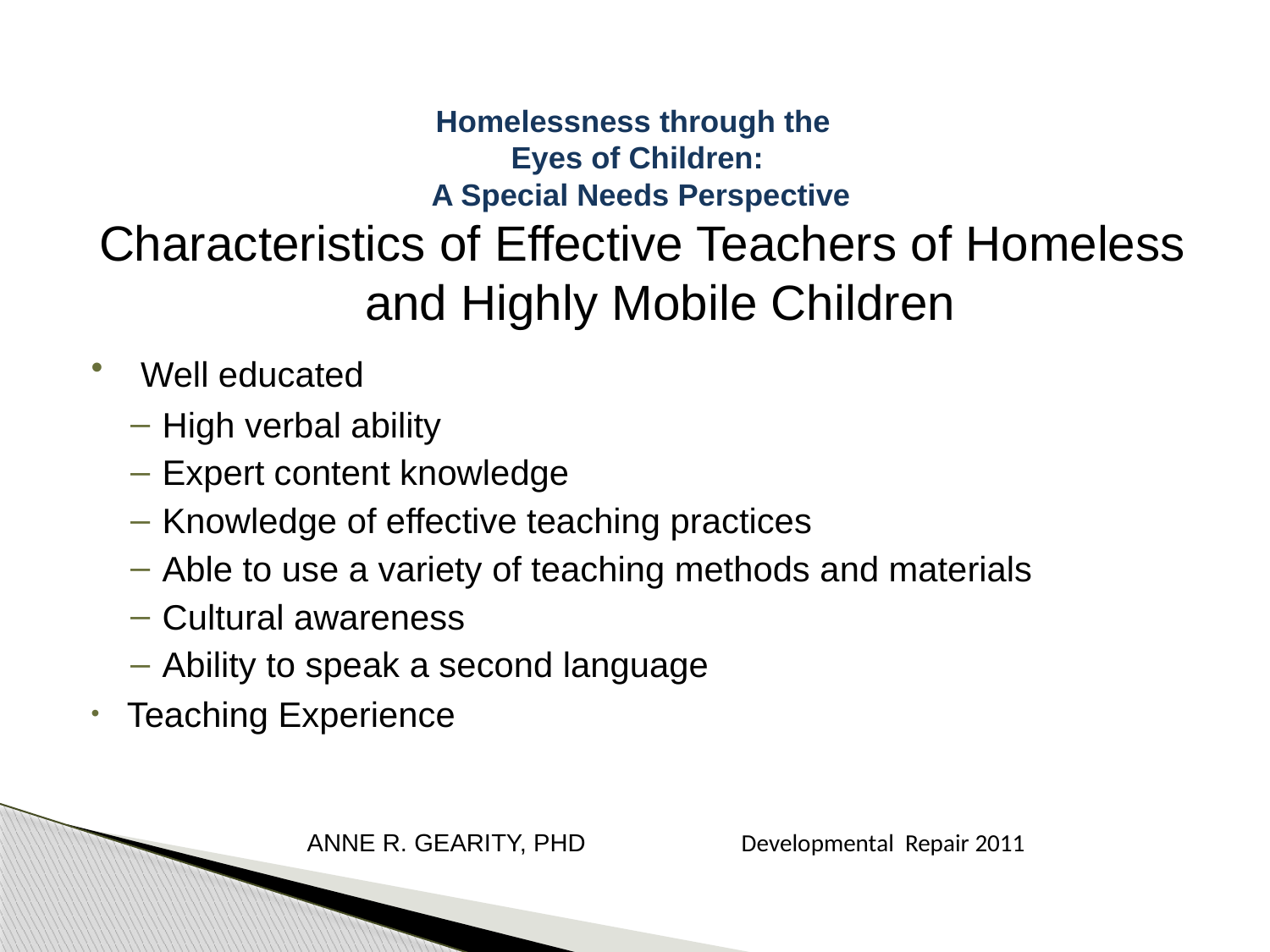

# Homelessness through the Eyes of Children: A Special Needs Perspective
Characteristics of Effective Teachers of Homeless and Highly Mobile Children
 Well educated
High verbal ability
Expert content knowledge
Knowledge of effective teaching practices
Able to use a variety of teaching methods and materials
Cultural awareness
Ability to speak a second language
Teaching Experience

ANNE R. GEARITY, PHD .Univ. of MN. Developmental  Repair 2011